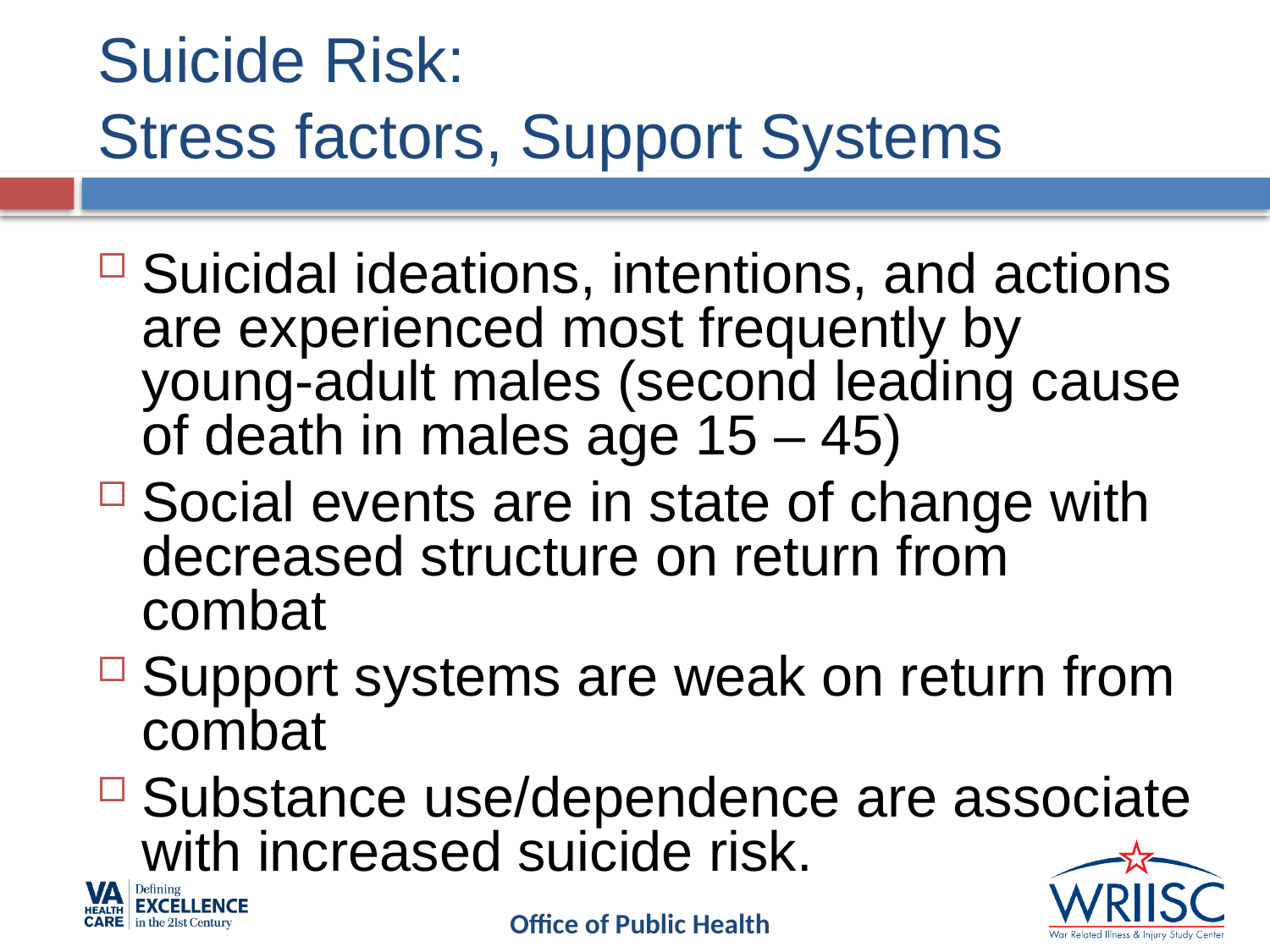

# Suicide Risk: Stress factors, Support Systems
Suicidal ideations, intentions, and actions are experienced most frequently by young-adult males (second leading cause of death in males age 15 – 45)
Social events are in state of change with decreased structure on return from combat
Support systems are weak on return from combat
Substance use/dependence are associate with increased suicide risk.